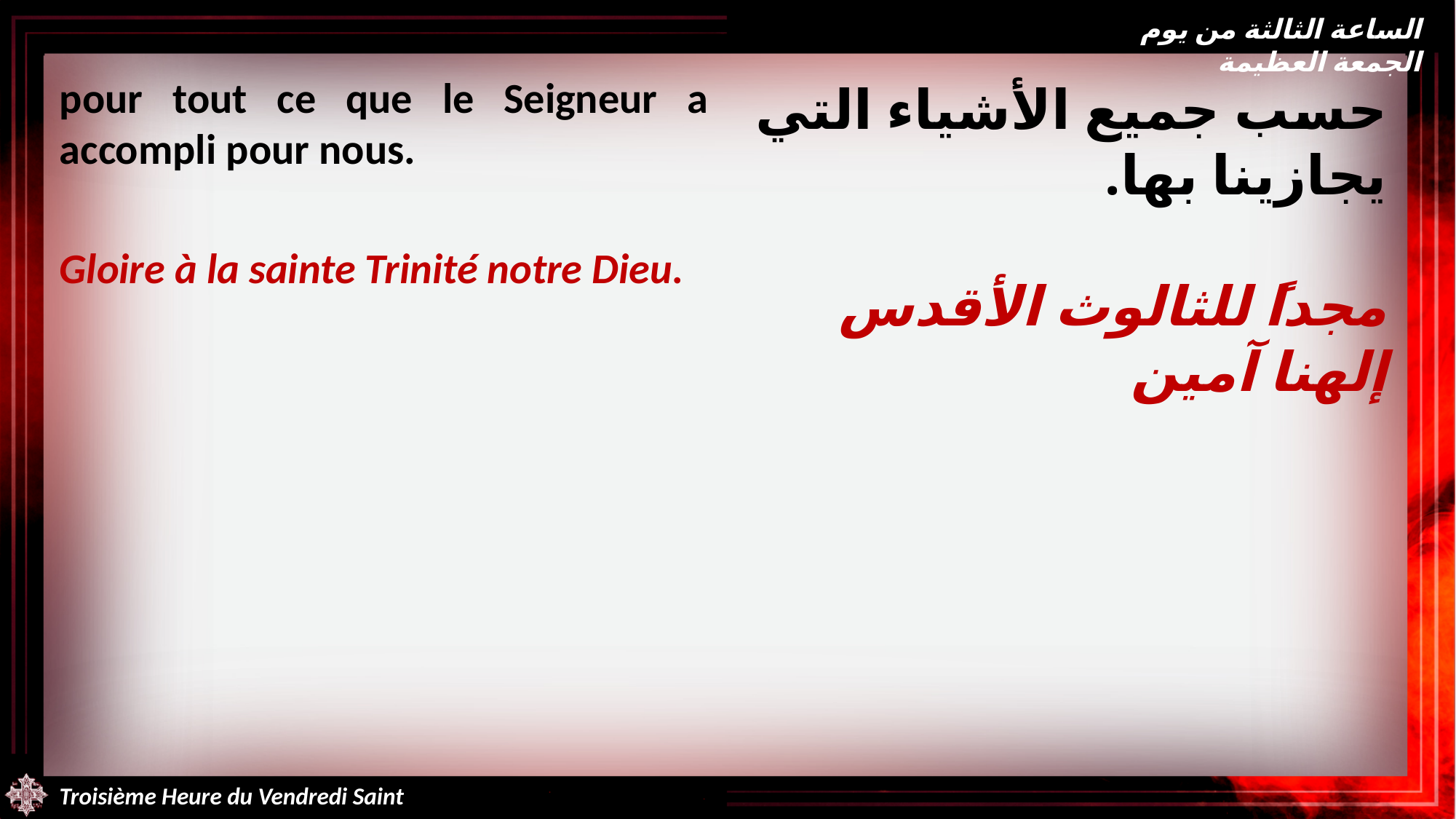

الساعة الثالثة من يوم الجمعة العظيمة
pour tout ce que le Seigneur a accompli pour nous.

Gloire à la sainte Trinité notre Dieu.

حسب جميع الأشياء التي يجازينا بها.

مجداً للثالوث الأقدس إلهنا آمين

Troisième Heure du Vendredi Saint